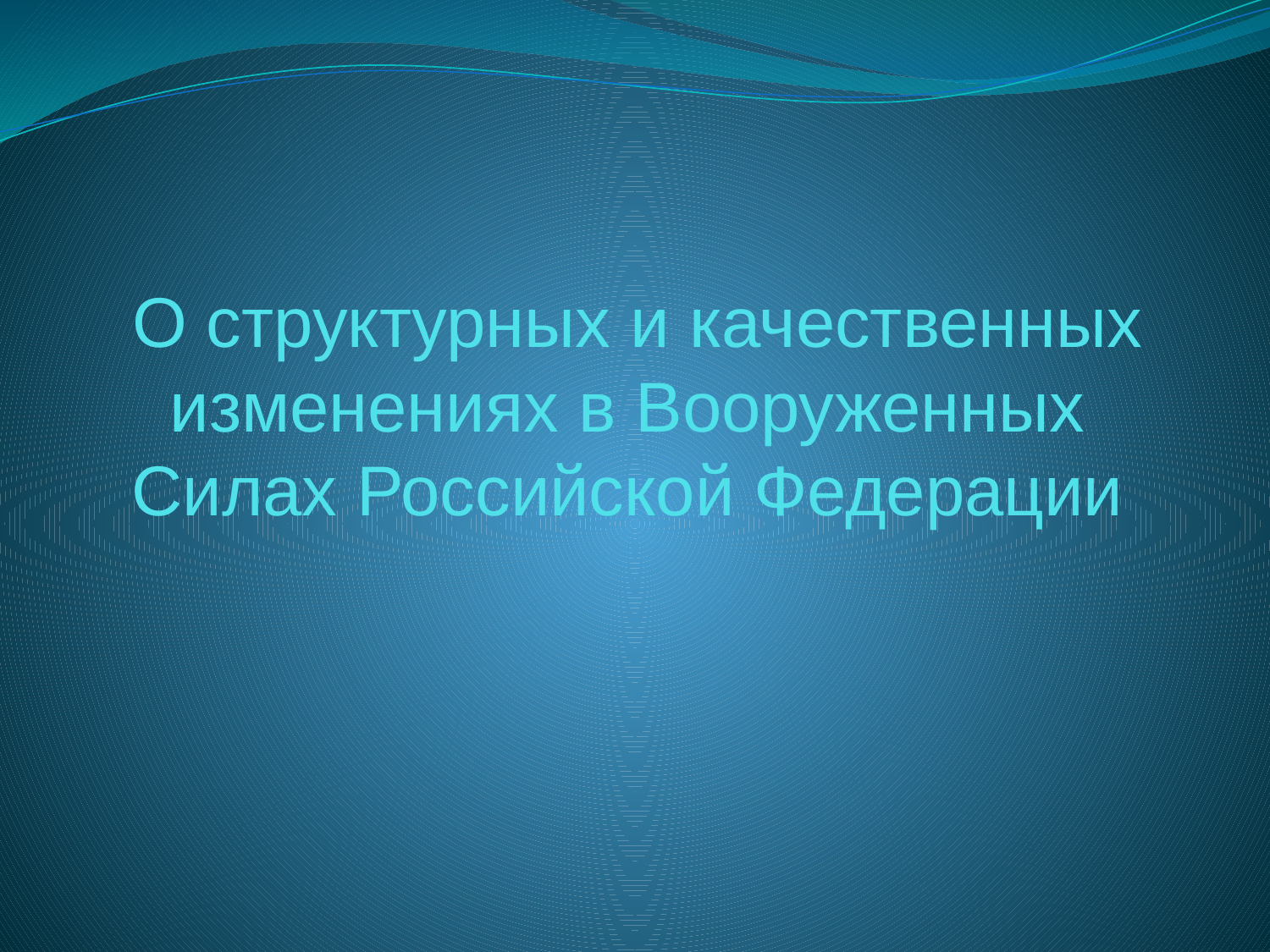

# О структурных и качественных изменениях в Вооруженных Силах Российской Федерации